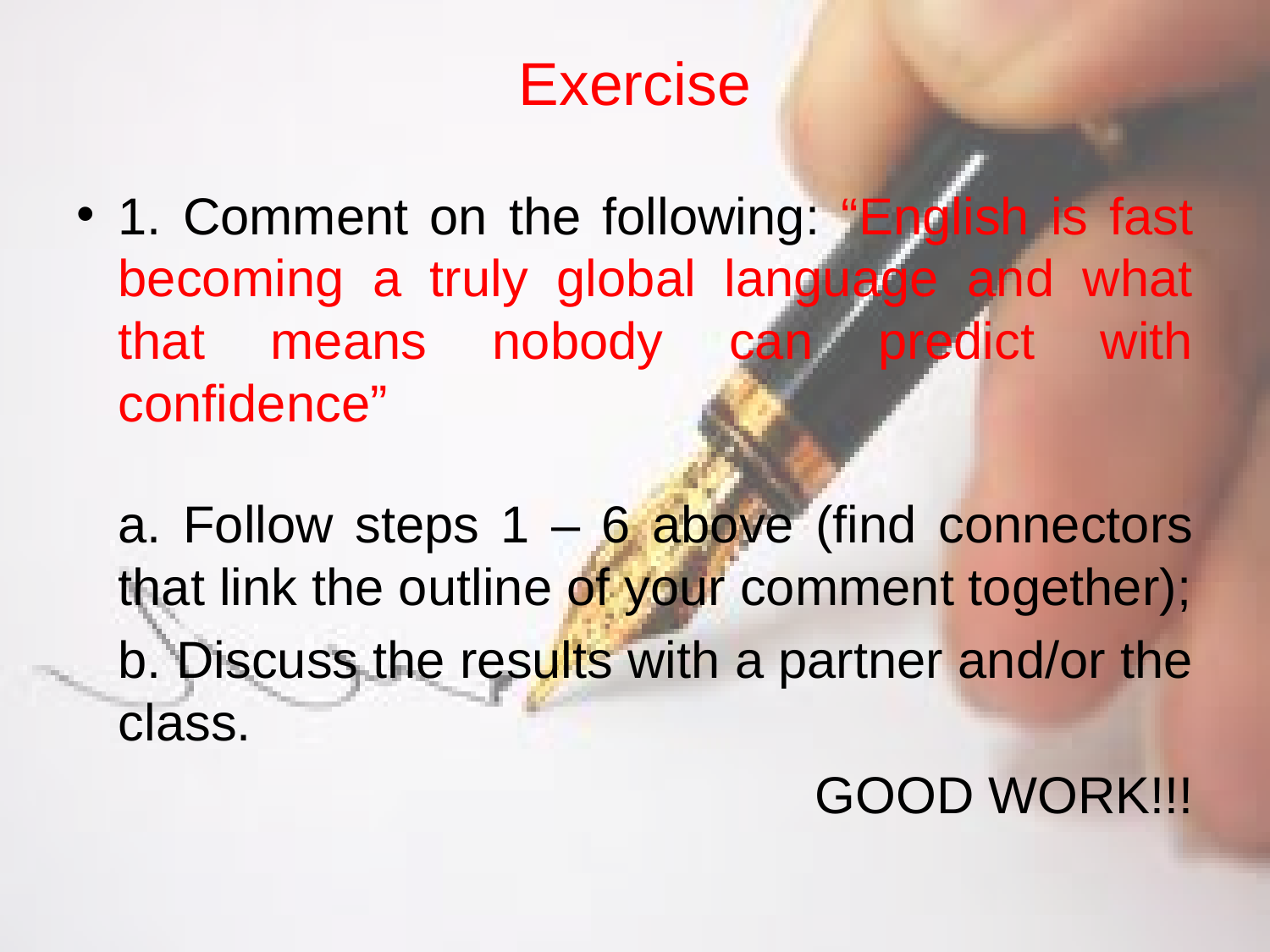

# Exercise
1. Comment on the following: “English is fast becoming a truly global language and what that means nobody can predict with confidence”

	a. Follow steps 1 – 6 above (find connectors that link the outline of your comment together);
	b. Discuss the results with a partner and/or the class.
GOOD WORK!!!